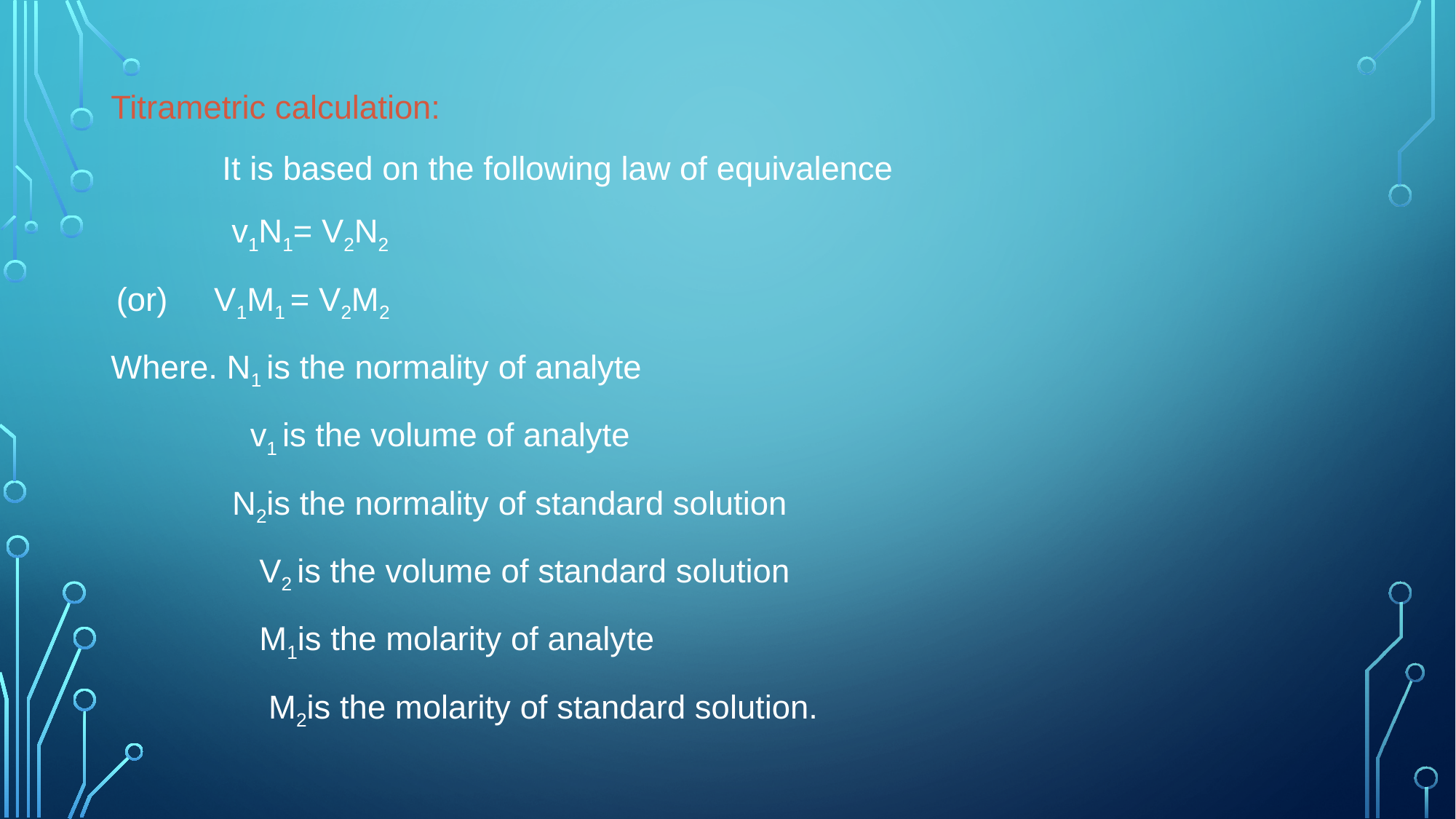

Titrametric calculation:
            It is based on the following law of equivalence
             v1N1= V2N2
 (or)     V1M1 = V2M2
Where. N1 is the normality of analyte
               v1 is the volume of analyte
                       N2is the normality of standard solution
                V2 is the volume of standard solution
                M1is the molarity of analyte
                 M2is the molarity of standard solution.